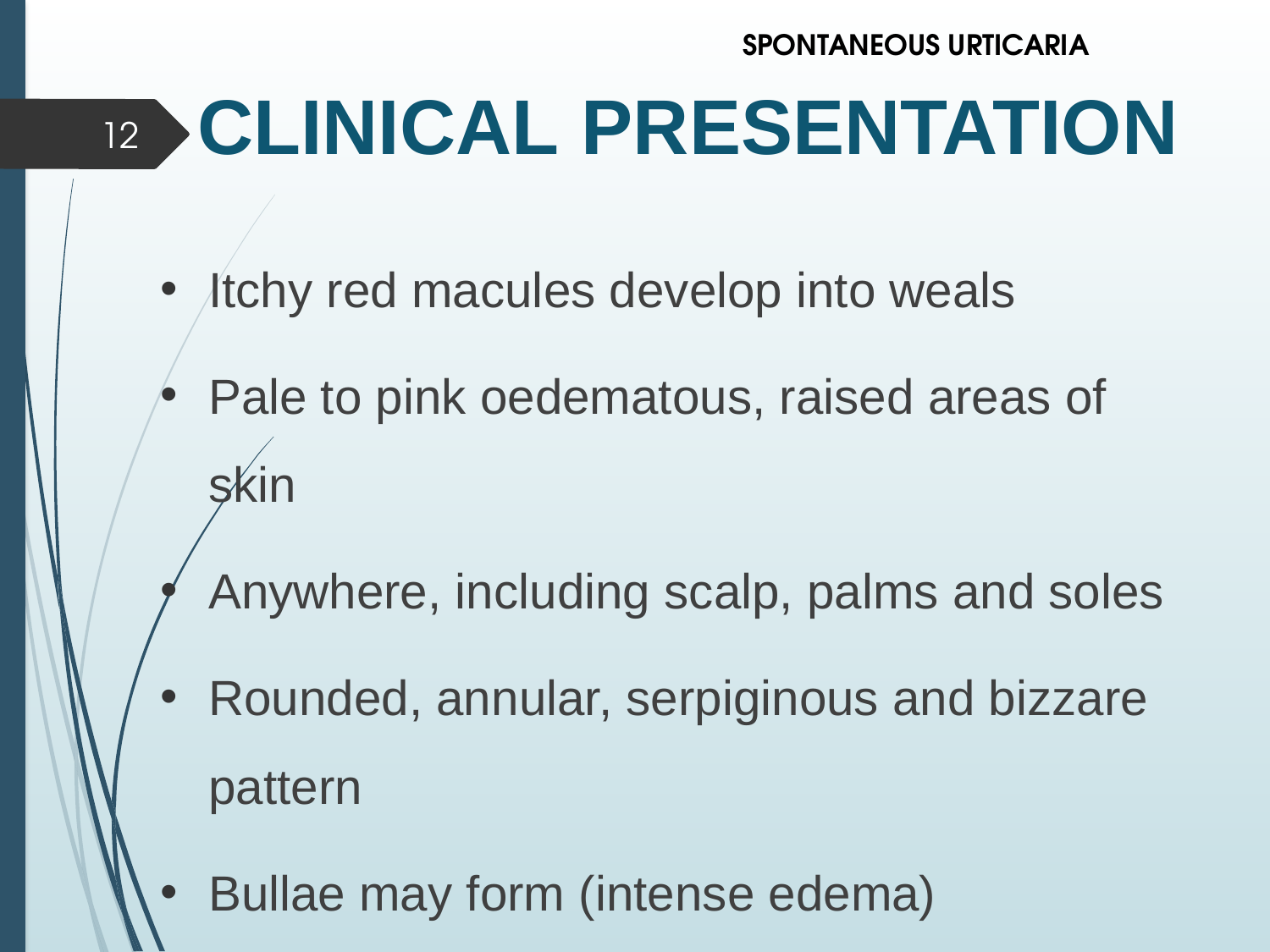

SPONTANEOUS URTICARIA
# CLINICAL PRESENTATION
12
Itchy red macules develop into weals
Pale to pink oedematous, raised areas of skin
Anywhere, including scalp, palms and soles
Rounded, annular, serpiginous and bizzare pattern
Bullae may form (intense edema)